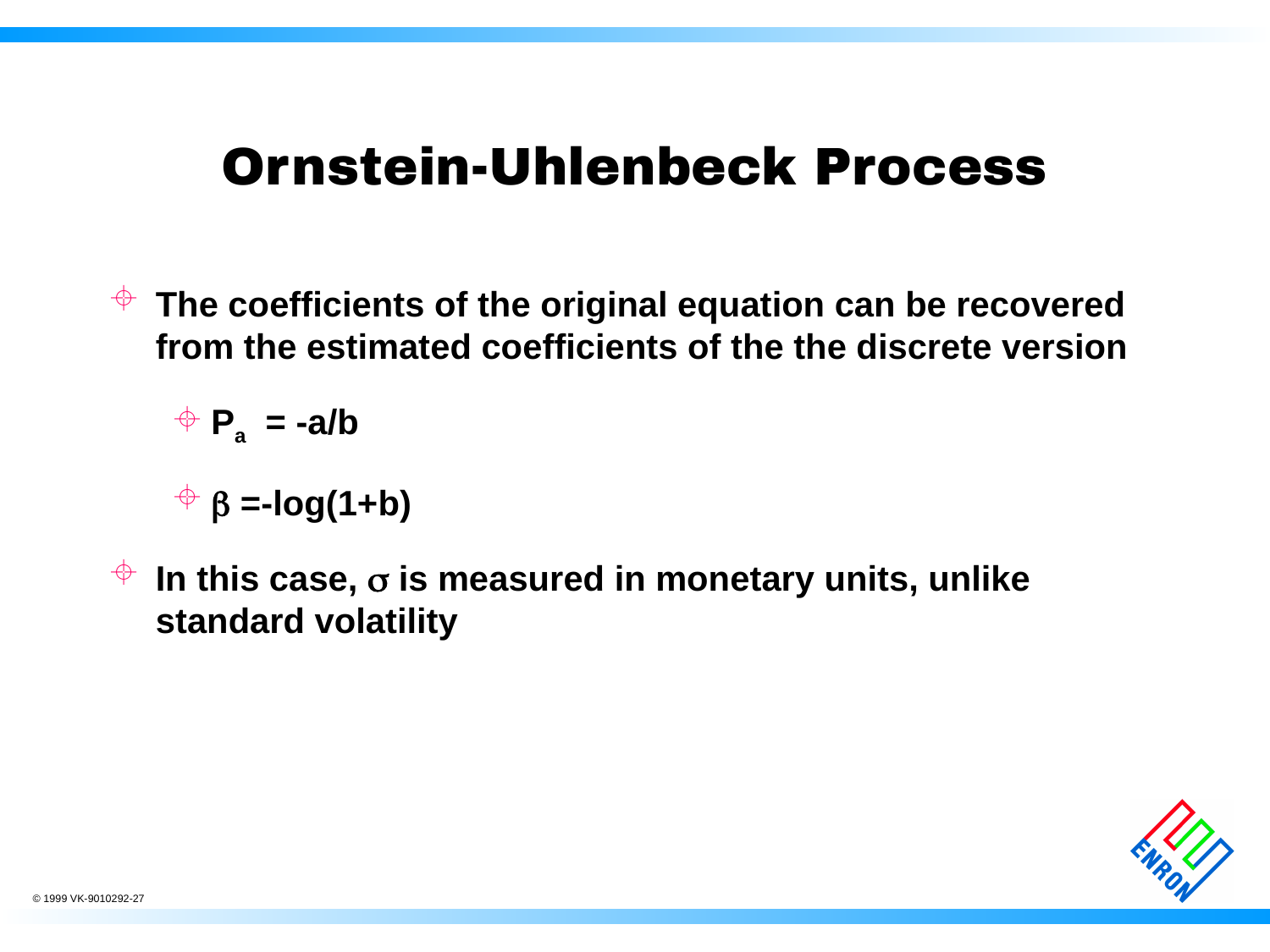

# Ornstein-Uhlenbeck Process
The coefficients of the original equation can be recovered from the estimated coefficients of the the discrete version
Pa  = -a/b
β =-log(1+b)
In this case, σ is measured in monetary units, unlike standard volatility